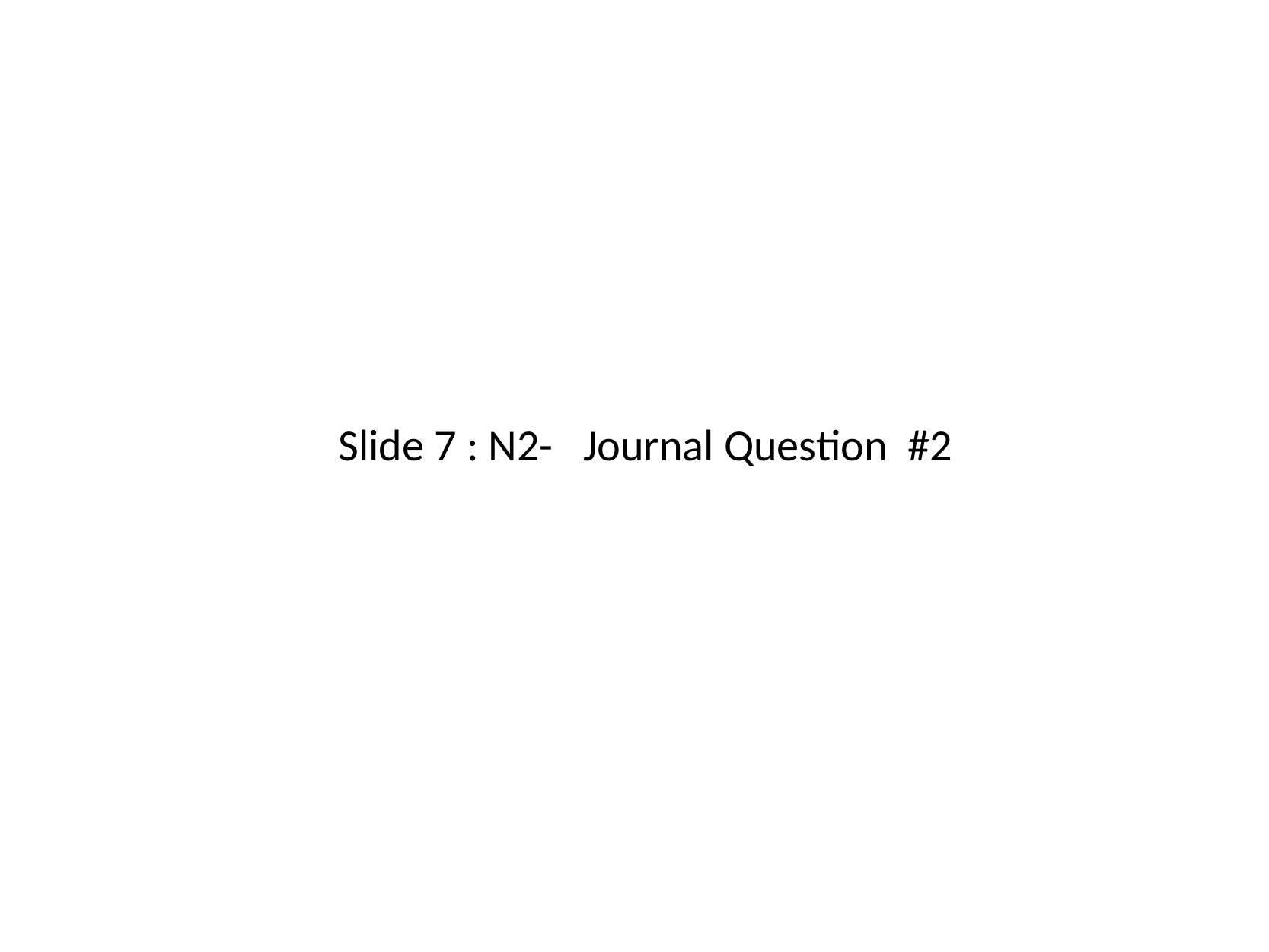

Slide 7 : N2-   Journal Question  #2